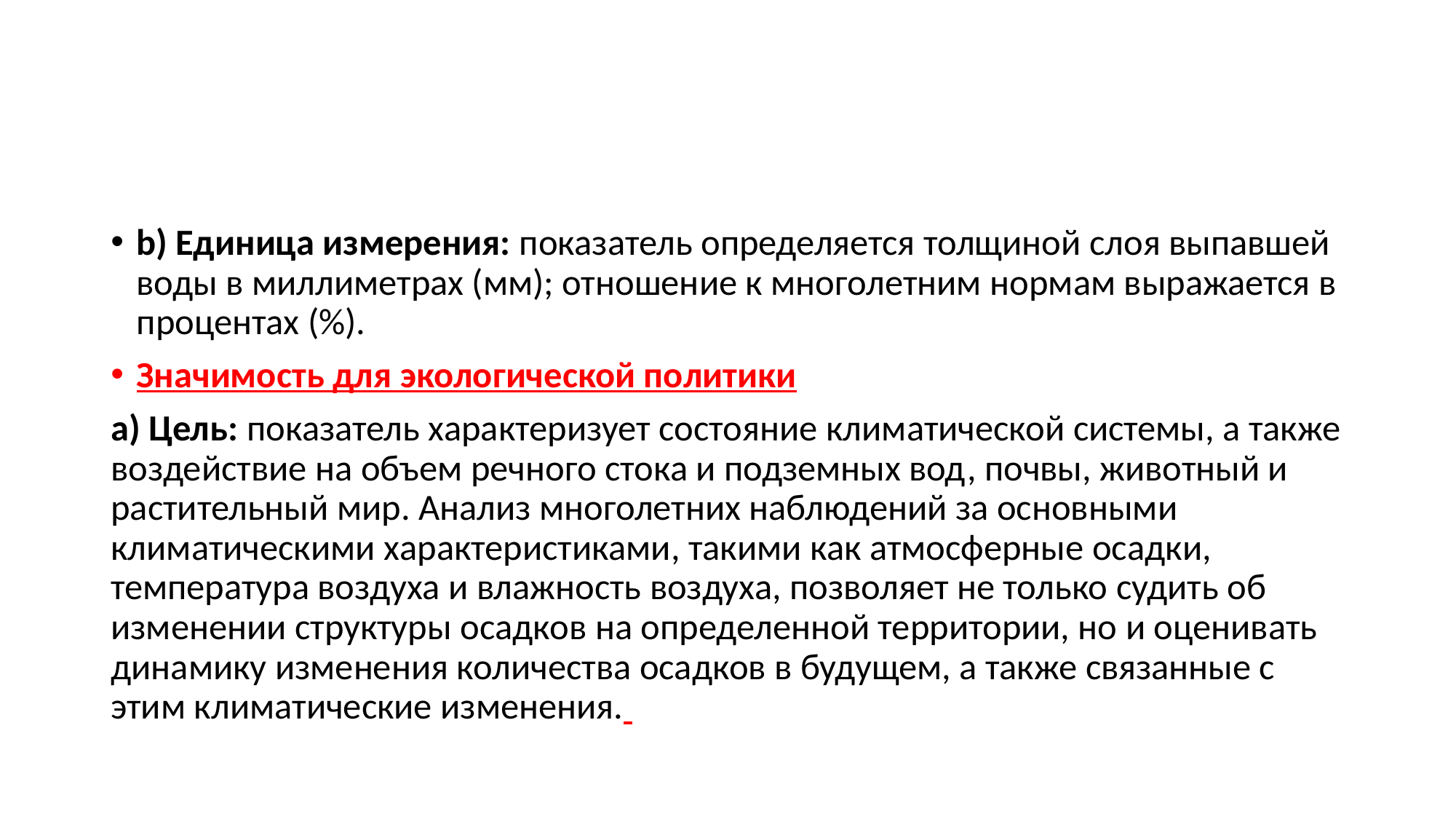

#
b) Единица измерения: показатель определяется толщиной слоя выпавшей воды в миллиметрах (мм); отношение к многолетним нормам выражается в процентах (%).
Значимость для экологической политики
a) Цель: показатель характеризует состояние климатической системы, а также воздействие на объем речного стока и подземных вод, почвы, животный и растительный мир. Анализ многолетних наблюдений за основными климатическими характеристиками, такими как атмосферные осадки, температура воздуха и влажность воздуха, позволяет не только судить об изменении структуры осадков на определенной территории, но и оценивать динамику изменения количества осадков в будущем, а также связанные с этим климатические изменения.